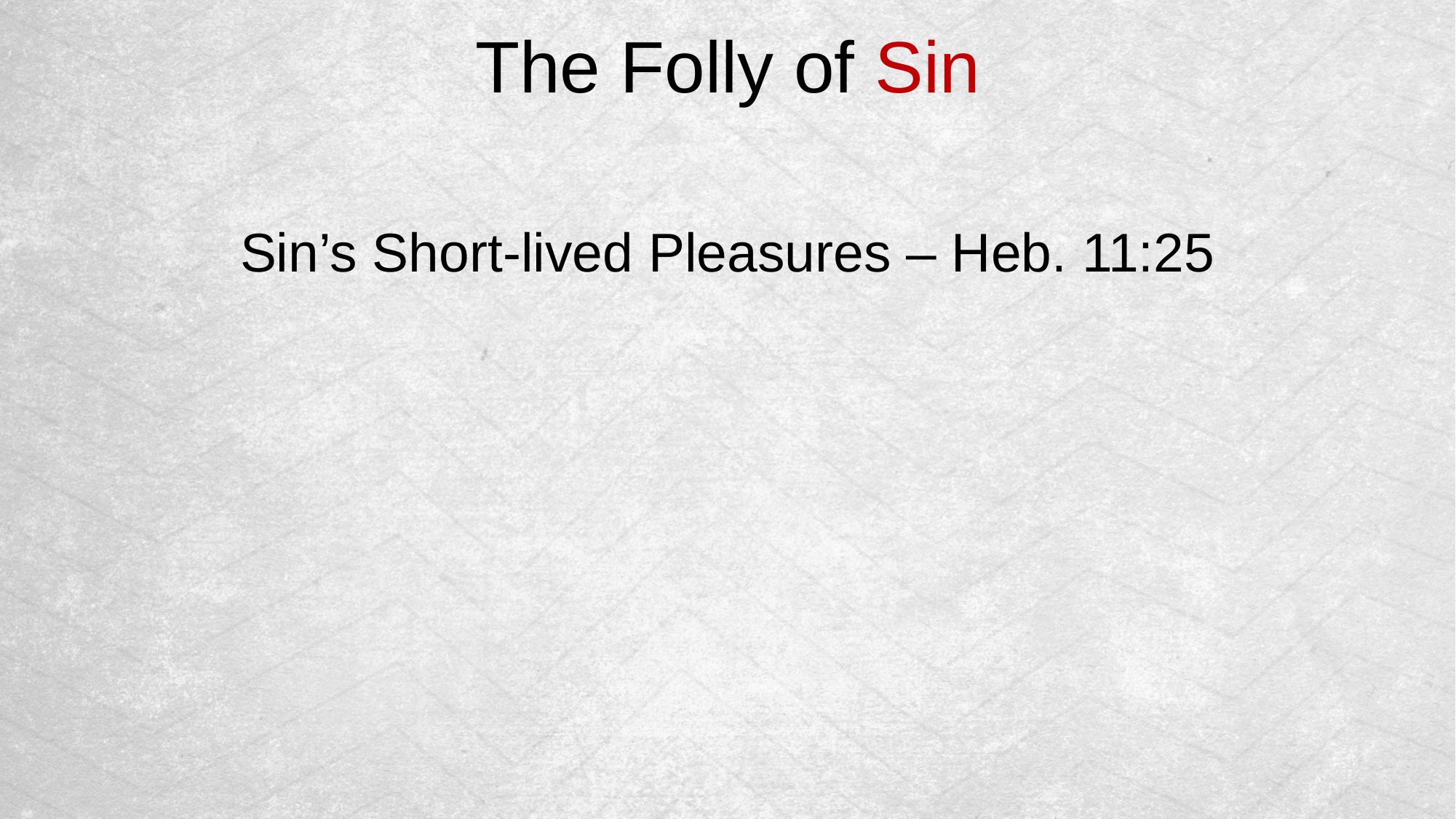

The Folly of Sin
Sin’s Short-lived Pleasures – Heb. 11:25